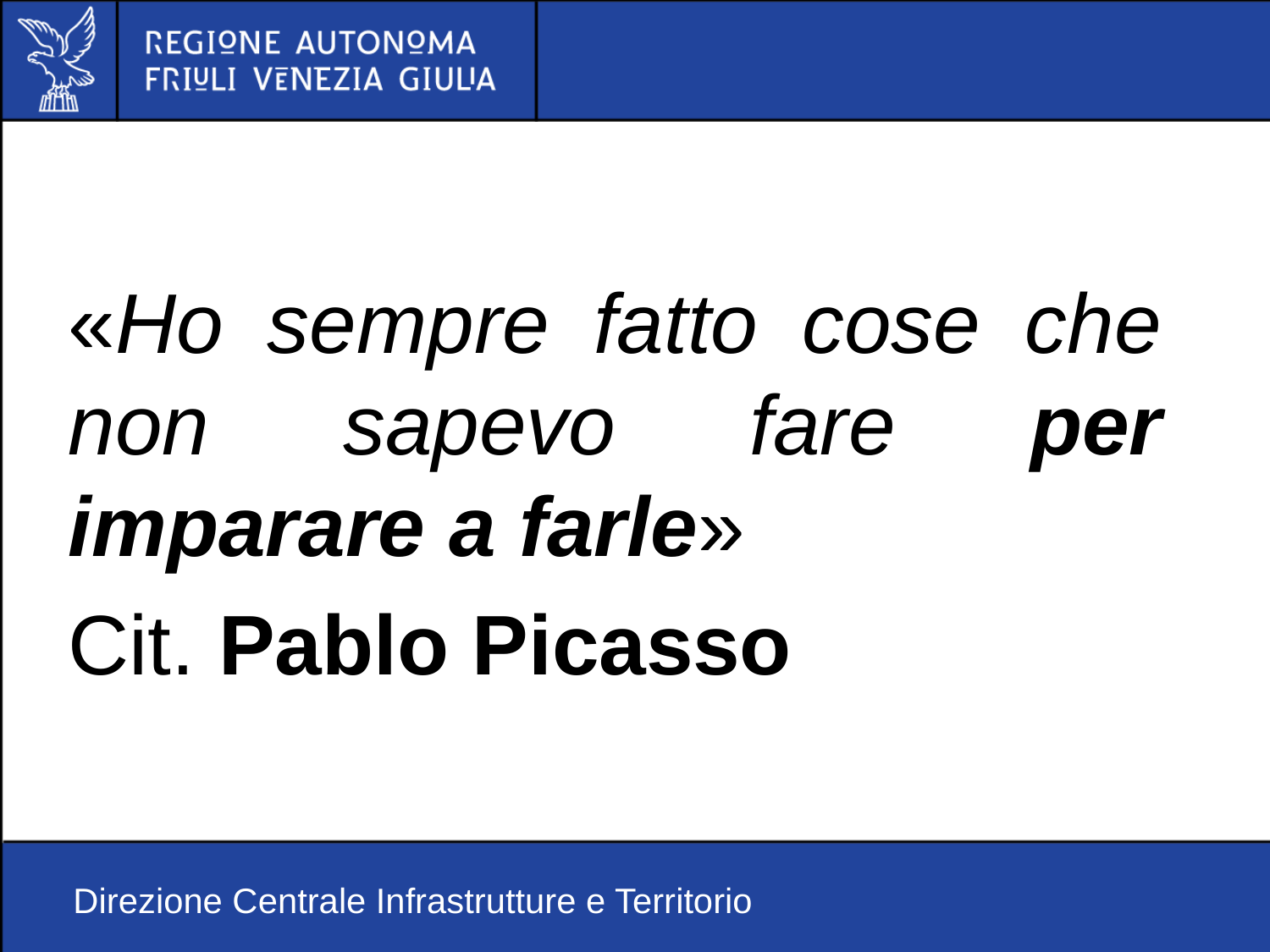

«Ho sempre fatto cose che non sapevo fare per imparare a farle»
Cit. Pablo Picasso